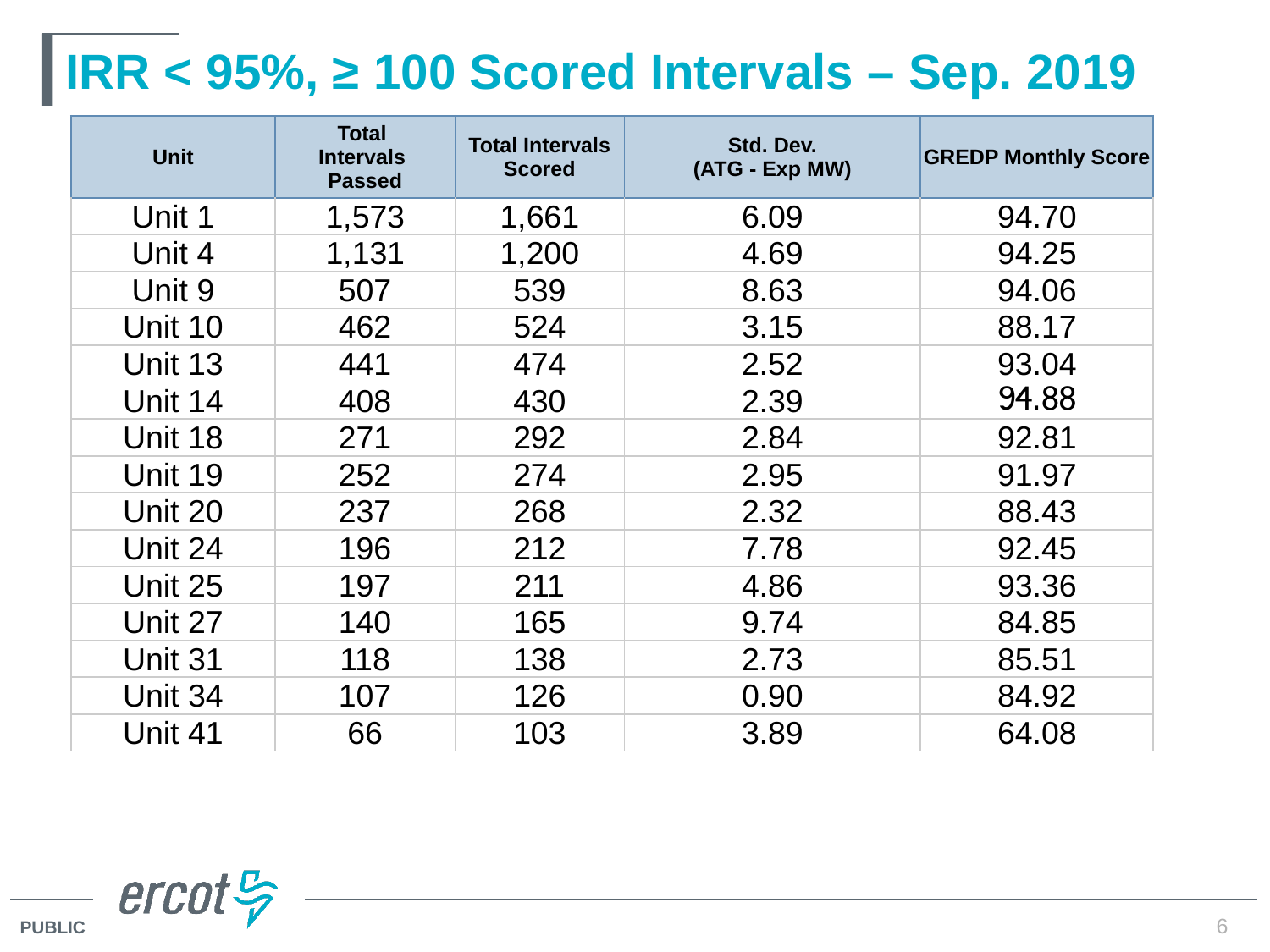

# IRR < 95%, ≥ 100 Scored Intervals – Sep. 2019
| Unit | Total Intervals Passed | Total Intervals Scored | Std. Dev. (ATG - Exp MW) | GREDP Monthly Score |
| --- | --- | --- | --- | --- |
| Unit 1 | 1,573 | 1,661 | 6.09 | 94.70 |
| Unit 4 | 1,131 | 1,200 | 4.69 | 94.25 |
| Unit 9 | 507 | 539 | 8.63 | 94.06 |
| Unit 10 | 462 | 524 | 3.15 | 88.17 |
| Unit 13 | 441 | 474 | 2.52 | 93.04 |
| Unit 14 | 408 | 430 | 2.39 | 94.88 |
| Unit 18 | 271 | 292 | 2.84 | 92.81 |
| Unit 19 | 252 | 274 | 2.95 | 91.97 |
| Unit 20 | 237 | 268 | 2.32 | 88.43 |
| Unit 24 | 196 | 212 | 7.78 | 92.45 |
| Unit 25 | 197 | 211 | 4.86 | 93.36 |
| Unit 27 | 140 | 165 | 9.74 | 84.85 |
| Unit 31 | 118 | 138 | 2.73 | 85.51 |
| Unit 34 | 107 | 126 | 0.90 | 84.92 |
| Unit 41 | 66 | 103 | 3.89 | 64.08 |
6